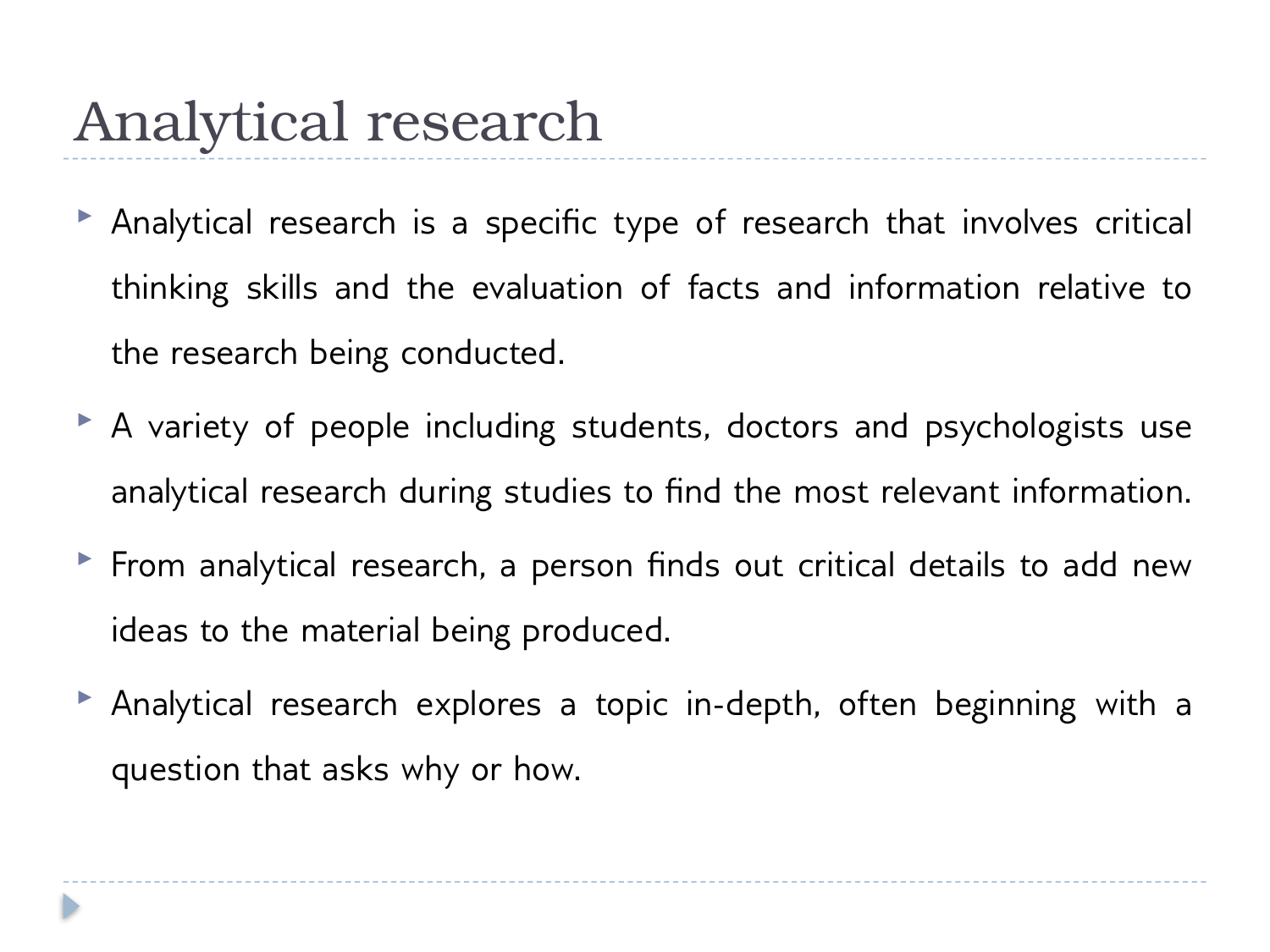

# Analytical research
Analytical research is a specific type of research that involves critical thinking skills and the evaluation of facts and information relative to the research being conducted.
A variety of people including students, doctors and psychologists use analytical research during studies to find the most relevant information.
From analytical research, a person finds out critical details to add new ideas to the material being produced.
Analytical research explores a topic in-depth, often beginning with a question that asks why or how.